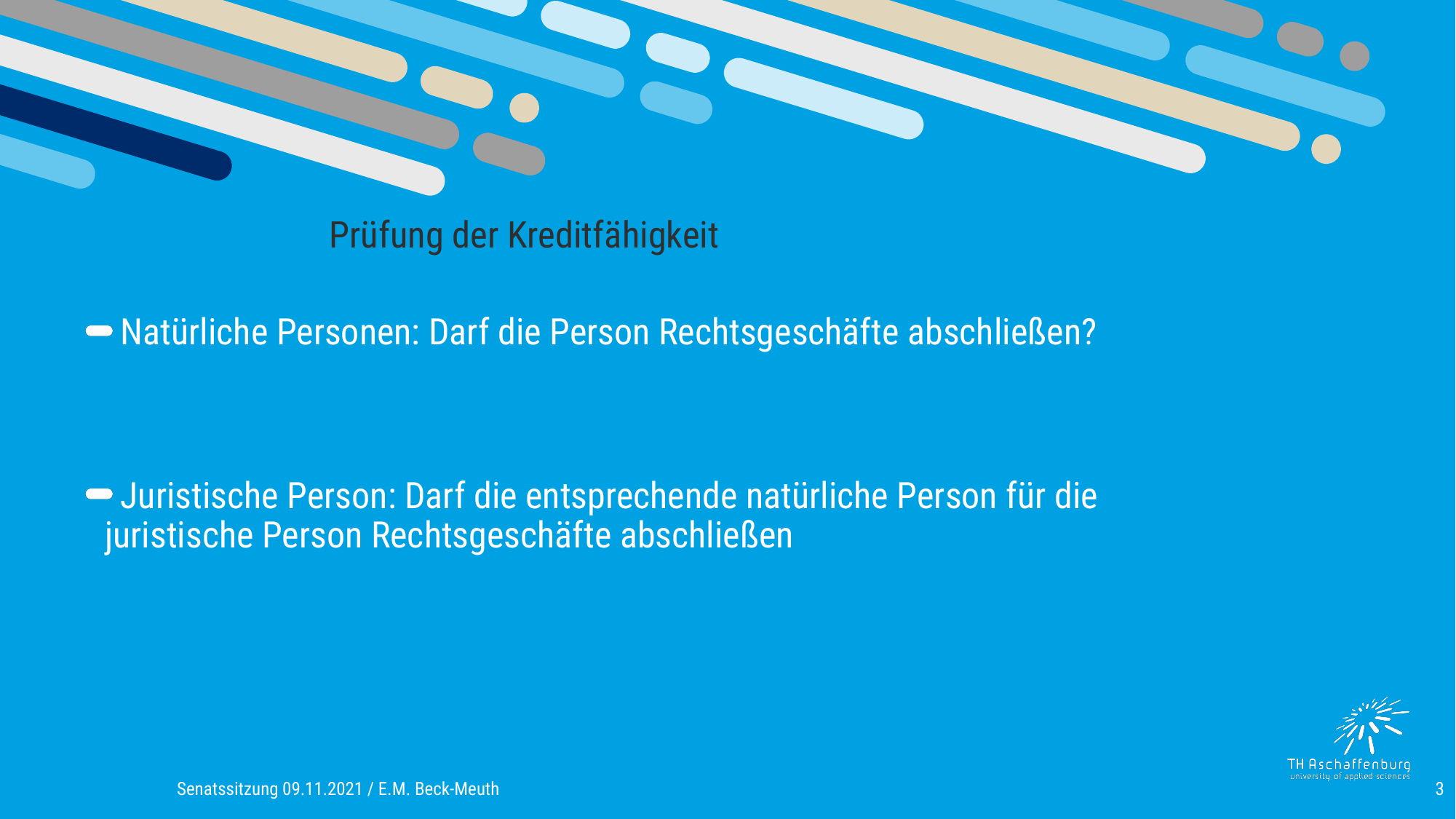

Prüfung der Kreditfähigkeit
Natürliche Personen: Darf die Person Rechtsgeschäfte abschließen?

Juristische Person: Darf die entsprechende natürliche Person für die juristische Person Rechtsgeschäfte abschließen
Senatssitzung 09.11.2021 / E.M. Beck-Meuth
3